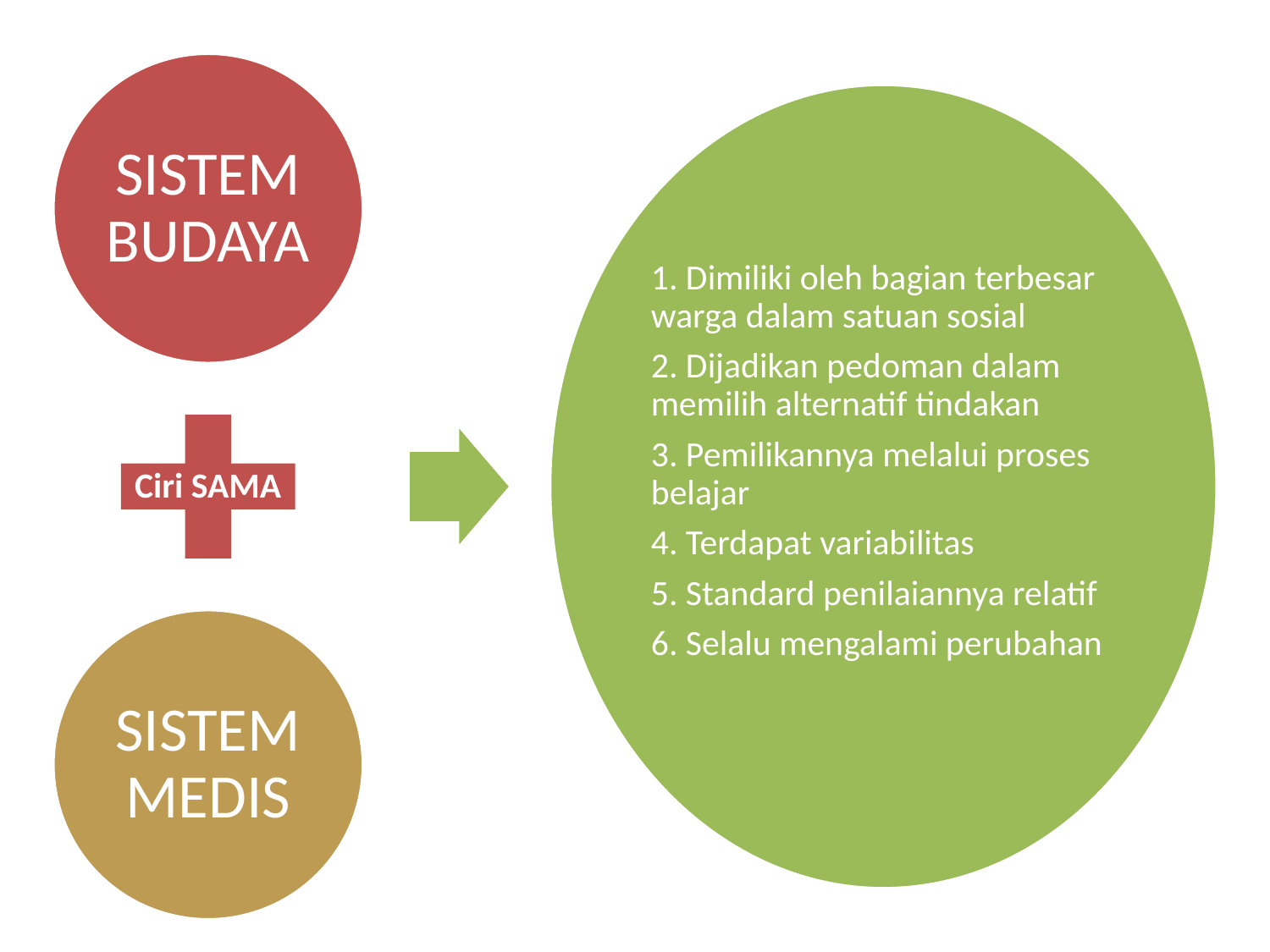

SISTEM BUDAYA
Ciri SAMA
SISTEM MEDIS

1. Dimiliki oleh bagian terbesar warga dalam satuan sosial
2. Dijadikan pedoman dalam memilih alternatif tindakan
3. Pemilikannya melalui proses belajar
4. Terdapat variabilitas
5. Standard penilaiannya relatif
6. Selalu mengalami perubahan